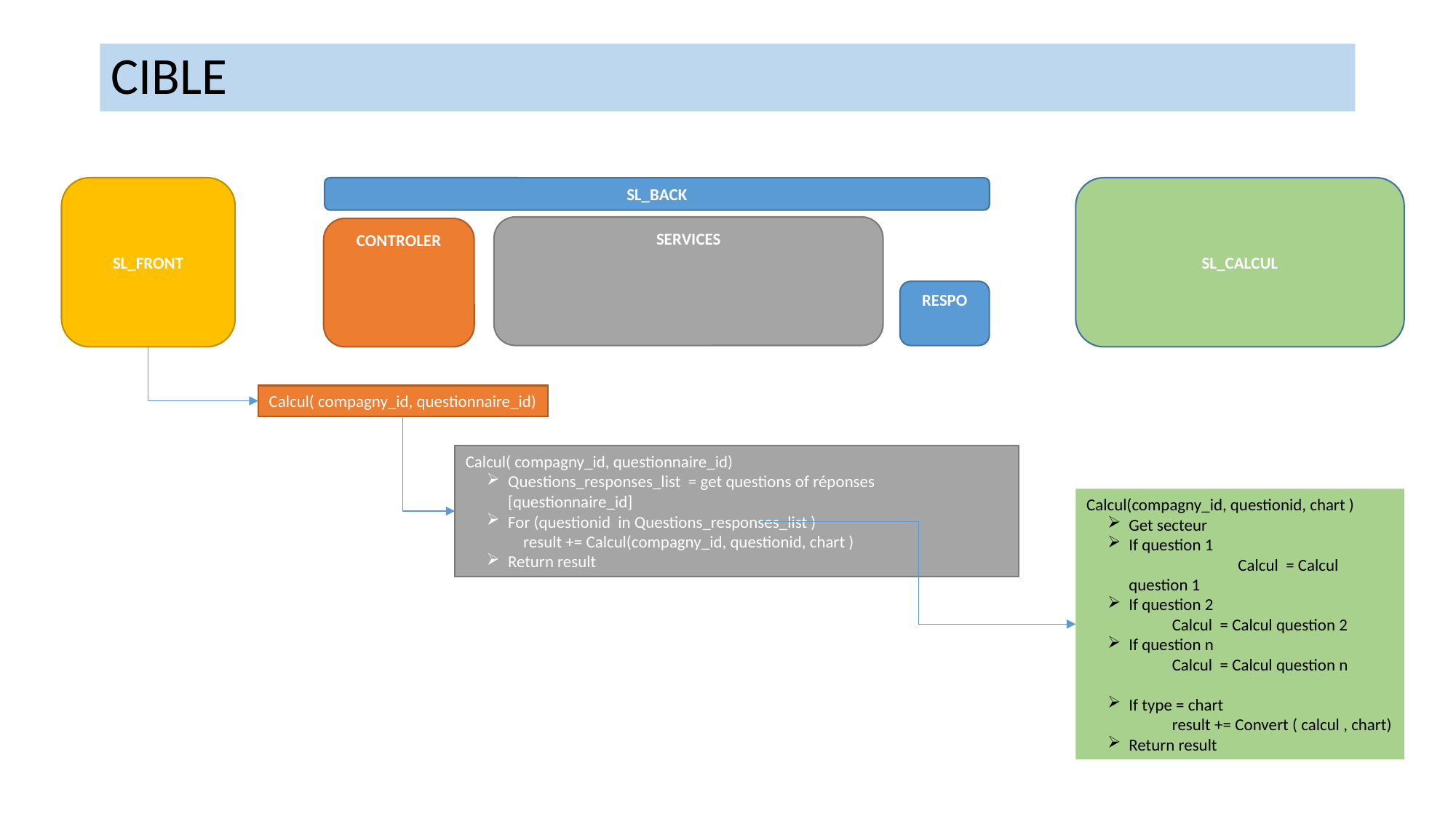

# CIBLE
SL_FRONT
SL_BACK
SL_CALCUL
SERVICES
CONTROLER
RESPO
Calcul( compagny_id, questionnaire_id)
Calcul( compagny_id, questionnaire_id)
Questions_responses_list  = get questions of réponses  [questionnaire_id]
For (questionid  in Questions_responses_list )
	    result += Calcul(compagny_id, questionid, chart )
Return result
Calcul(compagny_id, questionid, chart )
Get secteur
If question 1
	Calcul  = Calcul question 1
If question 2
	Calcul  = Calcul question 2
If question n
	Calcul  = Calcul question n

If type = chart
	result += Convert ( calcul , chart)
Return result